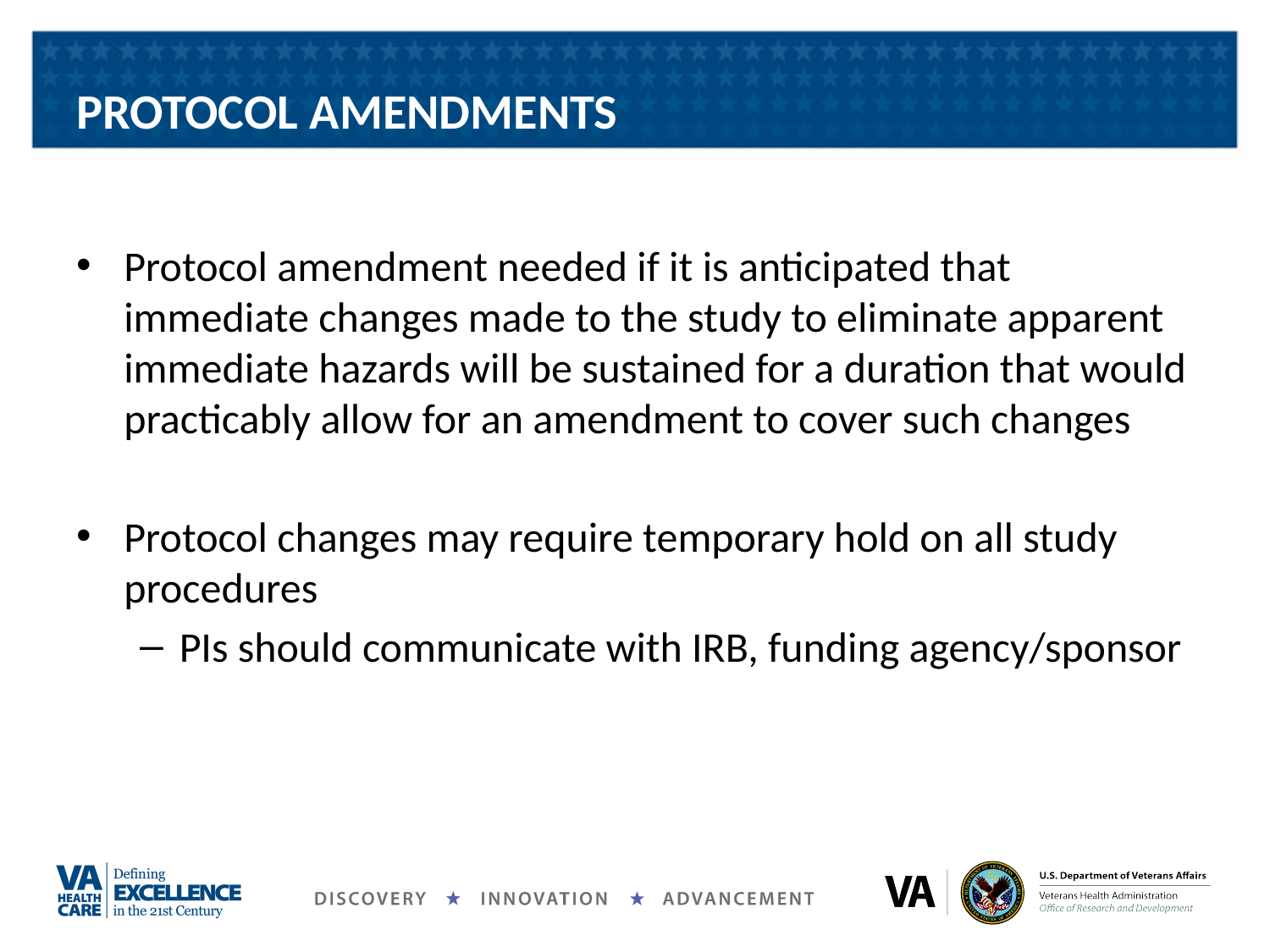

# PROTOCOL AMENDMENTS
Protocol amendment needed if it is anticipated that immediate changes made to the study to eliminate apparent immediate hazards will be sustained for a duration that would practicably allow for an amendment to cover such changes

Protocol changes may require temporary hold on all study procedures
PIs should communicate with IRB, funding agency/sponsor